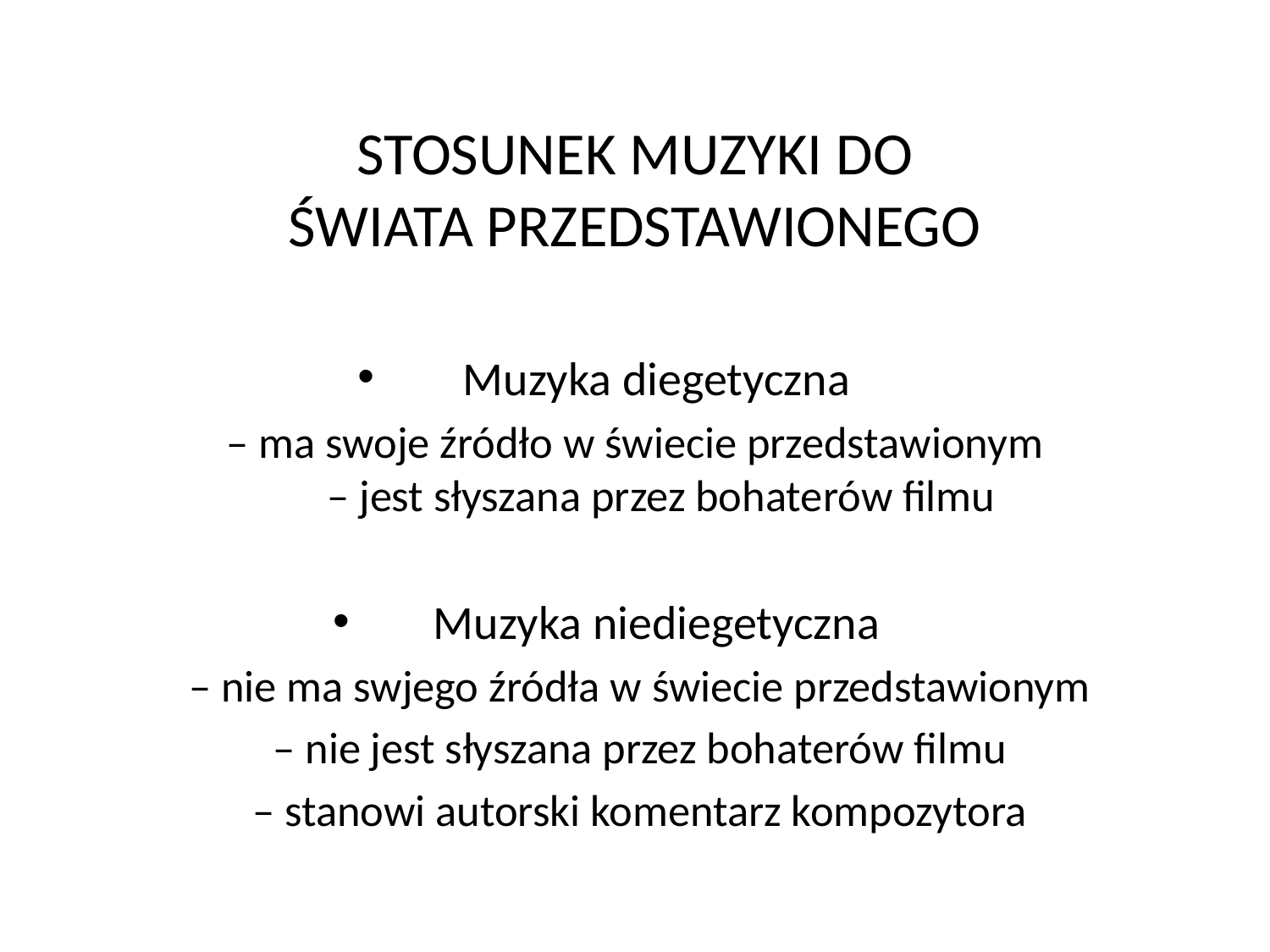

# STOSUNEK MUZYKI DO ŚWIATA PRZEDSTAWIONEGO
Muzyka diegetyczna
– ma swoje źródło w świecie przedstawionym
 – jest słyszana przez bohaterów filmu

Muzyka niediegetyczna
 – nie ma swjego źródła w świecie przedstawionym
 – nie jest słyszana przez bohaterów filmu
 – stanowi autorski komentarz kompozytora